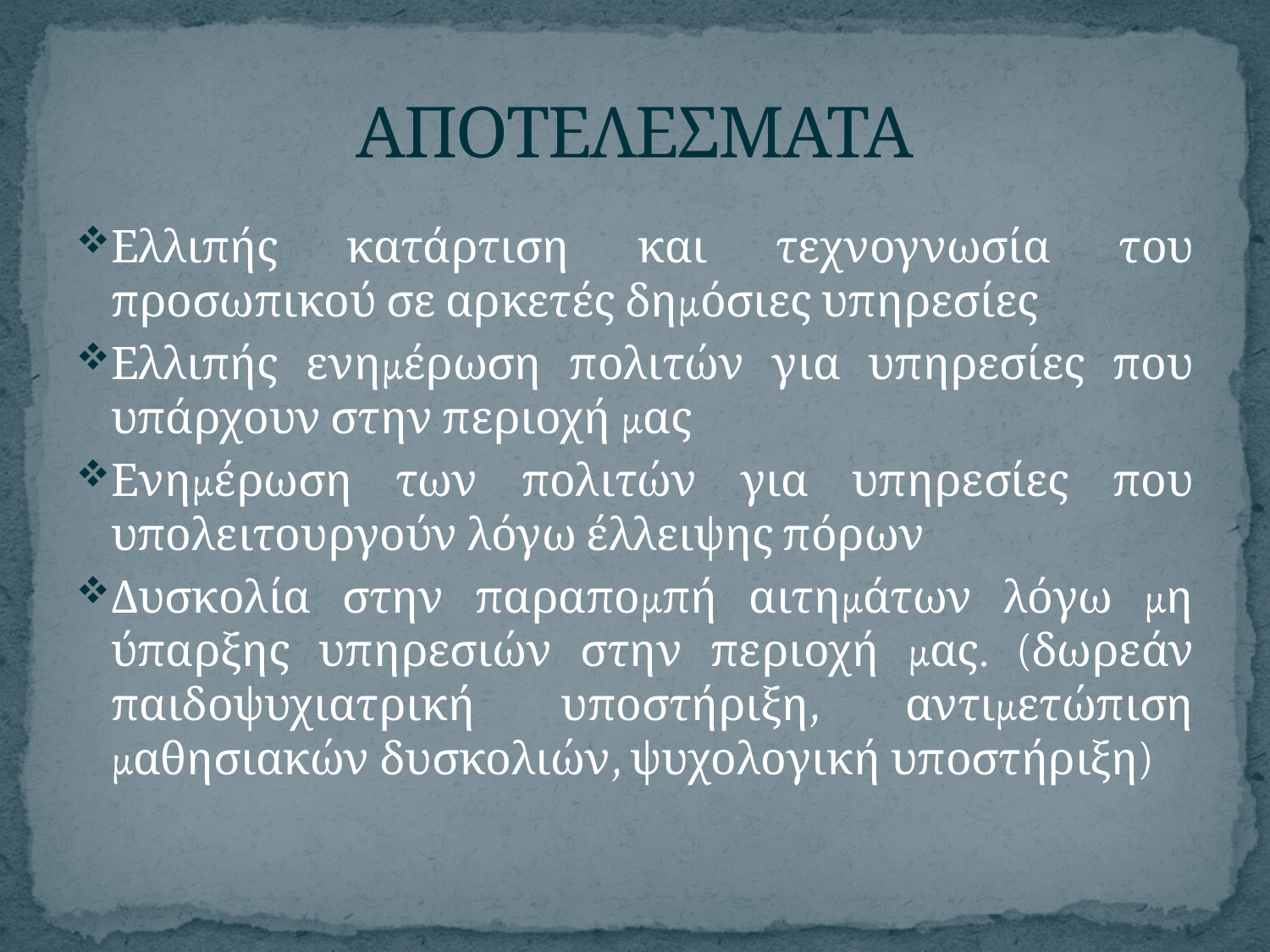

# ΑΠΟΤΕΛΕΣΜΑΤΑ
Ελλιπής κατάρτιση και τεχνογνωσία του προσωπικού σε αρκετές δημόσιες υπηρεσίες
Ελλιπής ενημέρωση πολιτών για υπηρεσίες που υπάρχουν στην περιοχή μας
Ενημέρωση των πολιτών για υπηρεσίες που υπολειτουργούν λόγω έλλειψης πόρων
Δυσκολία στην παραπομπή αιτημάτων λόγω μη ύπαρξης υπηρεσιών στην περιοχή μας. (δωρεάν παιδοψυχιατρική υποστήριξη, αντιμετώπιση μαθησιακών δυσκολιών, ψυχολογική υποστήριξη)